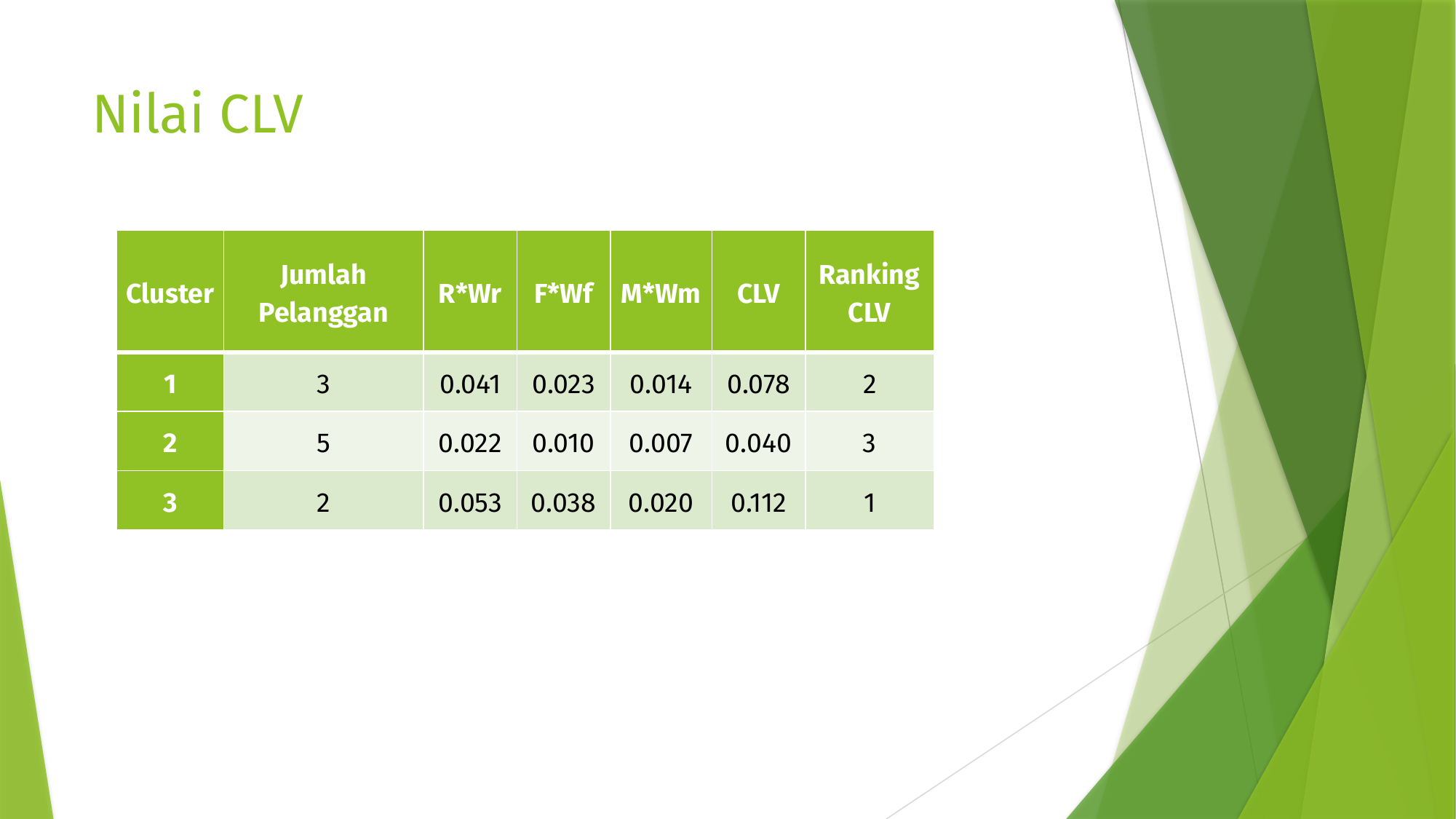

# Nilai CLV
| Cluster | Jumlah Pelanggan | R\*Wr | F\*Wf | M\*Wm | CLV | Ranking CLV |
| --- | --- | --- | --- | --- | --- | --- |
| 1 | 3 | 0.041 | 0.023 | 0.014 | 0.078 | 2 |
| 2 | 5 | 0.022 | 0.010 | 0.007 | 0.040 | 3 |
| 3 | 2 | 0.053 | 0.038 | 0.020 | 0.112 | 1 |